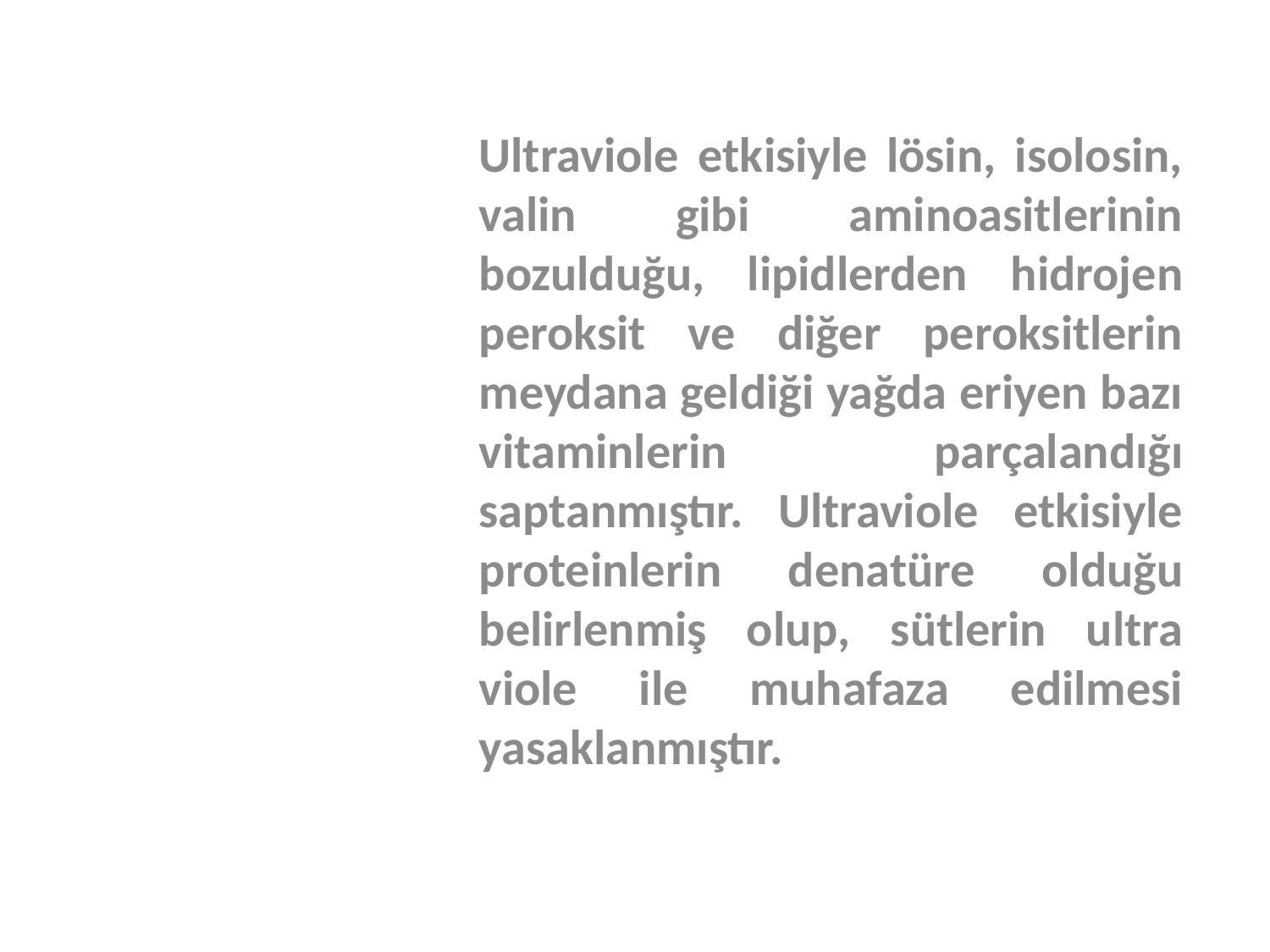

Ultraviole etkisiyle lösin, isolosin, valin gibi aminoasitlerinin bozulduğu, lipidlerden hidrojen peroksit ve diğer peroksitlerin meydana geldiği yağda eriyen bazı vitaminlerin parçalandığı saptanmıştır. Ultraviole etkisiyle proteinlerin denatüre olduğu belirlenmiş olup, sütlerin ultra viole ile muhafaza edilmesi yasaklanmıştır.